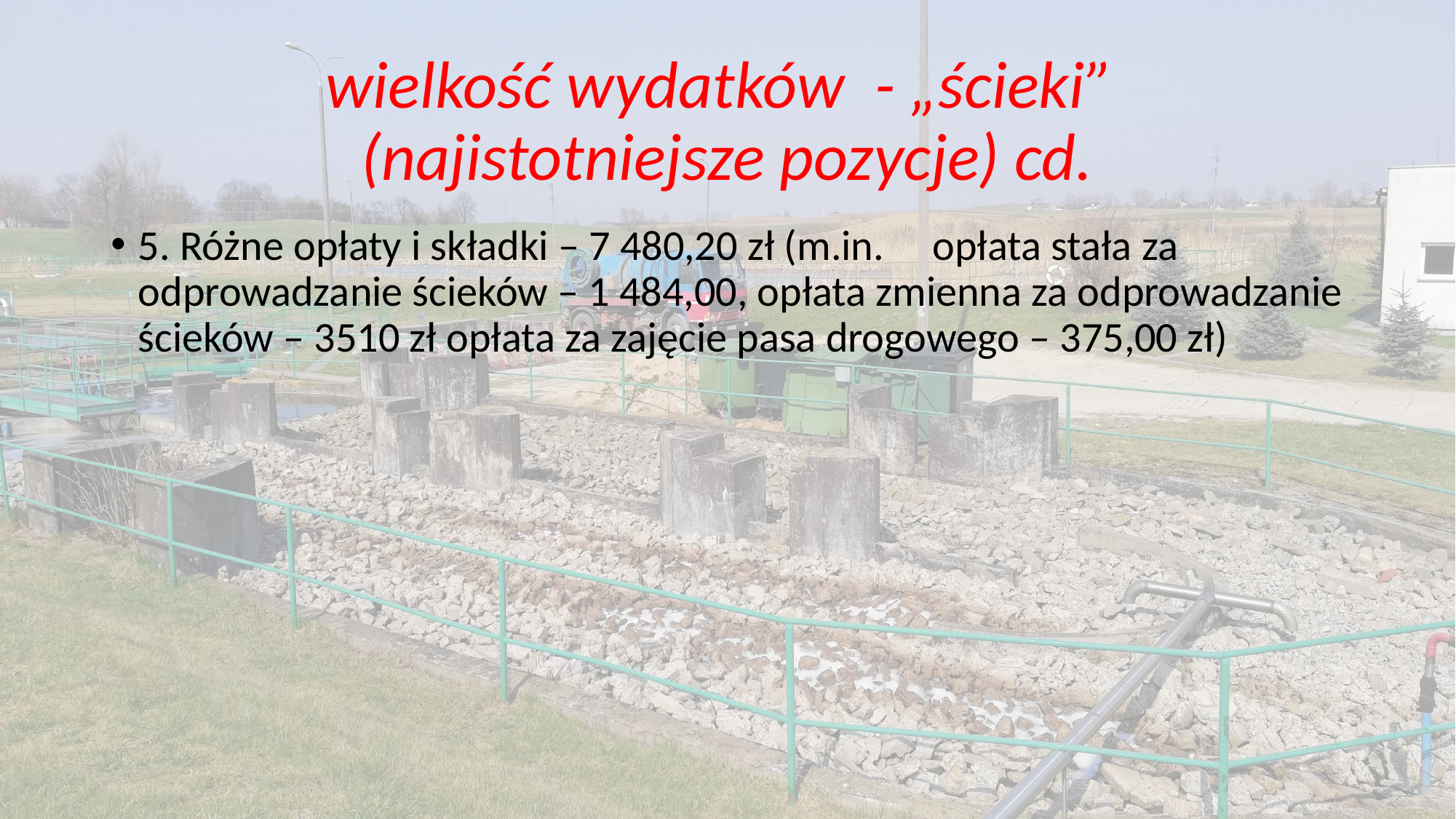

# wielkość wydatków  - „ścieki” (najistotniejsze pozycje) cd.
5. Różne opłaty i składki – 7 480,20 zł (m.in.     opłata stała za odprowadzanie ścieków – 1 484,00, opłata zmienna za odprowadzanie ścieków – 3510 zł opłata za zajęcie pasa drogowego – 375,00 zł)